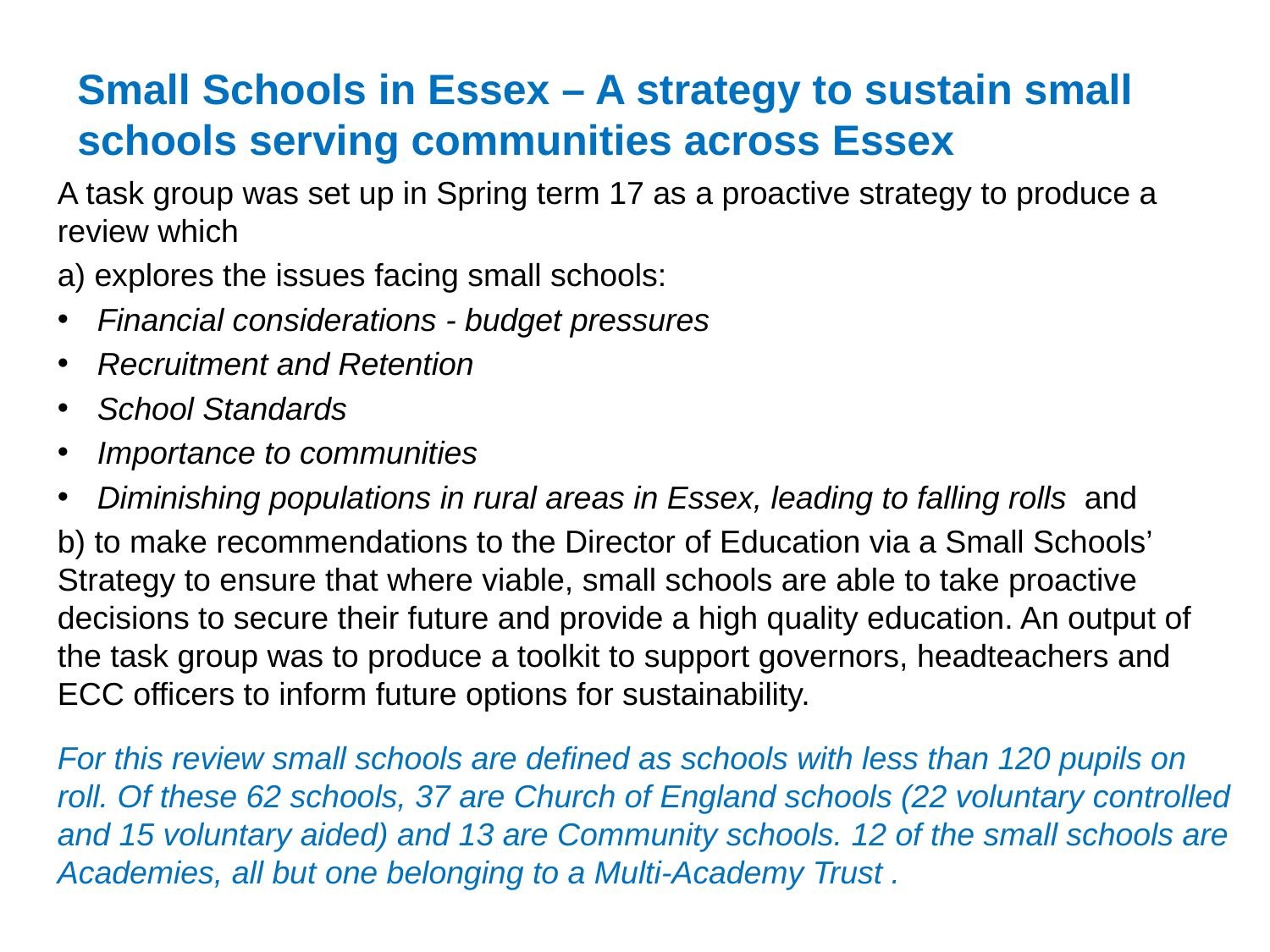

# Small Schools in Essex – A strategy to sustain small schools serving communities across Essex
A task group was set up in Spring term 17 as a proactive strategy to produce a review which
a) explores the issues facing small schools:
Financial considerations - budget pressures
Recruitment and Retention
School Standards
Importance to communities
Diminishing populations in rural areas in Essex, leading to falling rolls  and
b) to make recommendations to the Director of Education via a Small Schools’ Strategy to ensure that where viable, small schools are able to take proactive decisions to secure their future and provide a high quality education. An output of the task group was to produce a toolkit to support governors, headteachers and ECC officers to inform future options for sustainability.

For this review small schools are defined as schools with less than 120 pupils on roll. Of these 62 schools, 37 are Church of England schools (22 voluntary controlled and 15 voluntary aided) and 13 are Community schools. 12 of the small schools are Academies, all but one belonging to a Multi-Academy Trust .